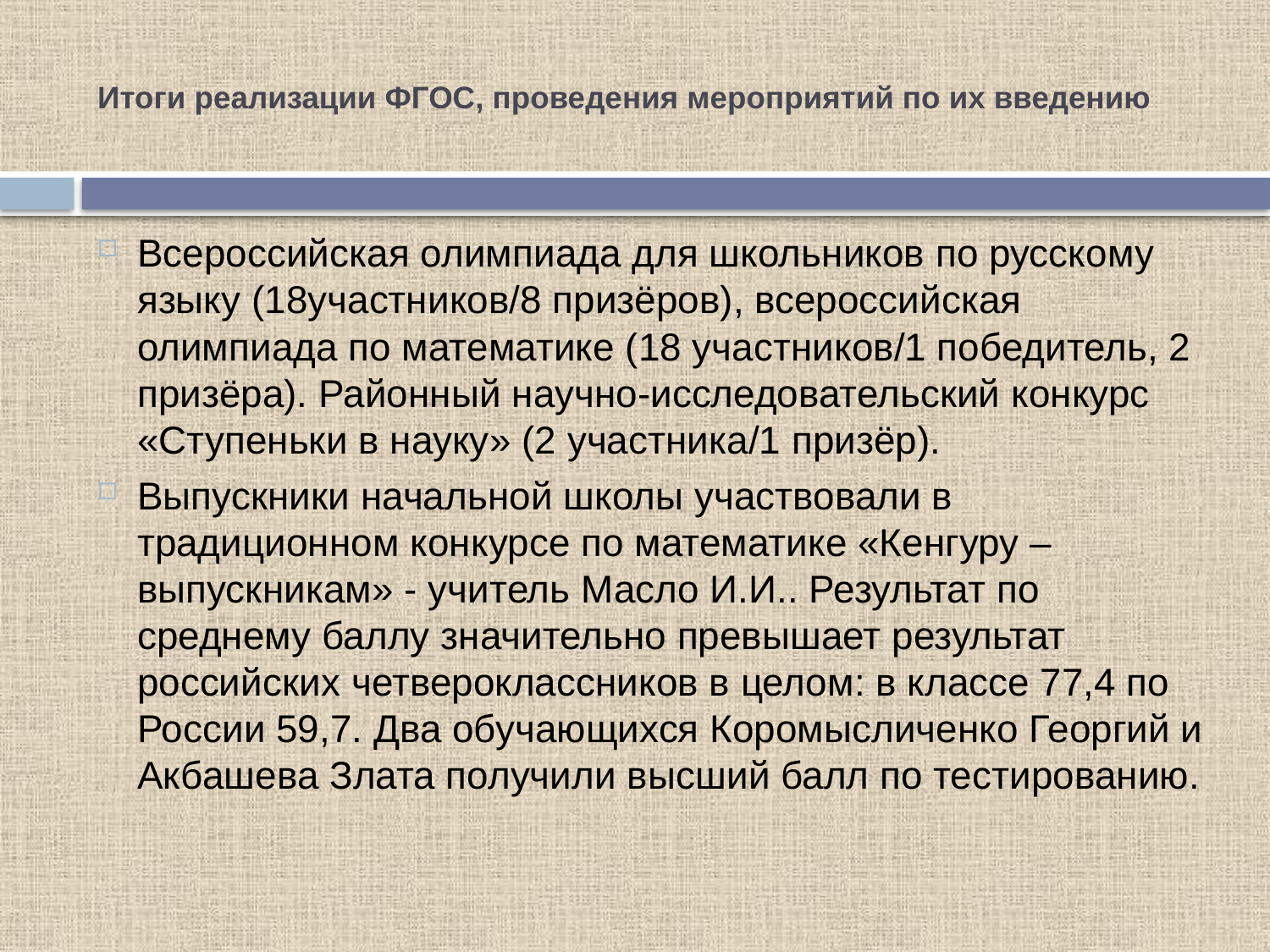

# Итоги реализации ФГОС, проведения мероприятий по их введению
Всероссийская олимпиада для школьников по русскому языку (18участников/8 призёров), всероссийская олимпиада по математике (18 участников/1 победитель, 2 призёра). Районный научно-исследовательский конкурс «Ступеньки в науку» (2 участника/1 призёр).
Выпускники начальной школы участвовали в традиционном конкурсе по математике «Кенгуру – выпускникам» - учитель Масло И.И.. Результат по среднему баллу значительно превышает результат российских четвероклассников в целом: в классе 77,4 по России 59,7. Два обучающихся Коромысличенко Георгий и Акбашева Злата получили высший балл по тестированию.